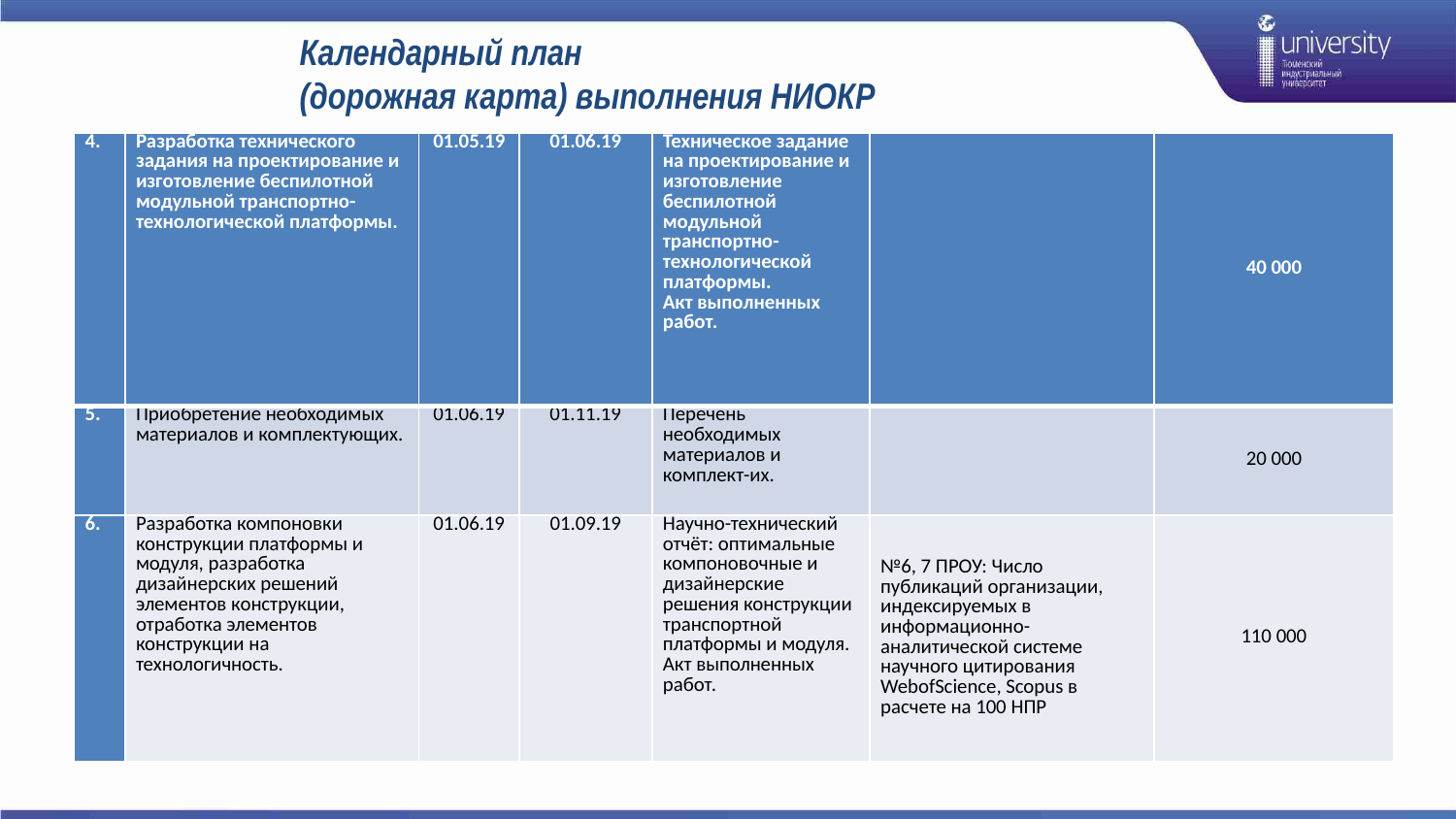

Календарный план
(дорожная карта) выполнения НИОКР
| 4. | Разработка технического задания на проектирование и изготовление беспилотной модульной транспортно-технологической платформы. | 01.05.19 | 01.06.19 | Техническое задание на проектирование и изготовление беспилотной модульной транспортно-технологической платформы. Акт выполненных работ. |  | 40 000 |
| --- | --- | --- | --- | --- | --- | --- |
| 5. | Приобретение необходимых материалов и комплектующих. | 01.06.19 | 01.11.19 | Перечень необходимых материалов и комплект-их. |  | 20 000 |
| 6. | Разработка компоновки конструкции платформы и модуля, разработка дизайнерских решений элементов конструкции, отработка элементов конструкции на технологичность. | 01.06.19 | 01.09.19 | Научно-технический отчёт: оптимальные компоновочные и дизайнерские решения конструкции транспортной платформы и модуля. Акт выполненных работ. | №6, 7 ПРОУ: Число публикаций организации, индексируемых в информационно-аналитической системе научного цитирования WebofScience, Scopus в расчете на 100 НПР | 110 000 |